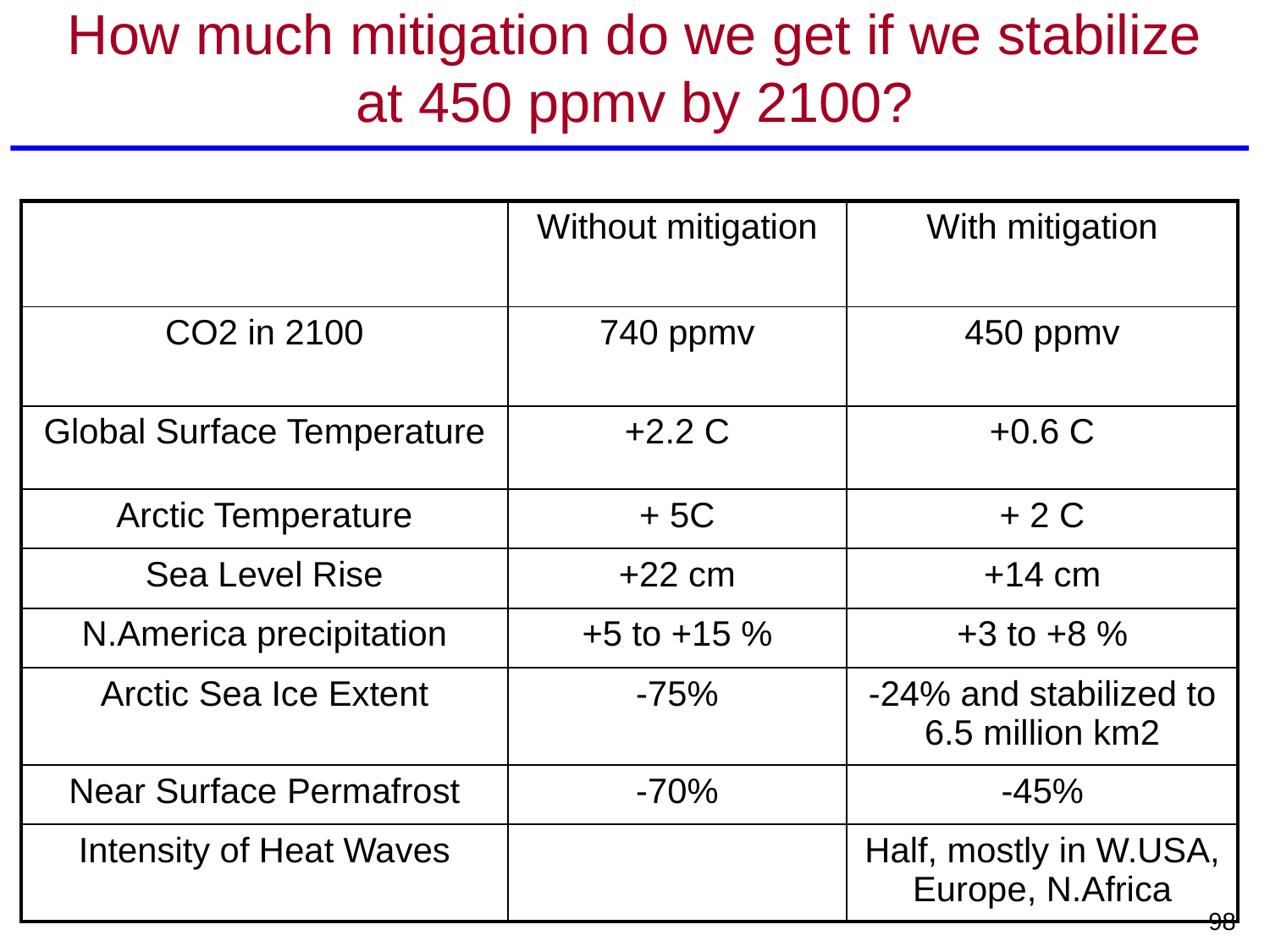

# How much mitigation do we get if we stabilize at 450 ppmv by 2100?
|  | Without mitigation | With mitigation |
| --- | --- | --- |
| CO2 in 2100 | 740 ppmv | 450 ppmv |
| Global Surface Temperature | +2.2 C | +0.6 C |
| Arctic Temperature | + 5C | + 2 C |
| Sea Level Rise | +22 cm | +14 cm |
| N.America precipitation | +5 to +15 % | +3 to +8 % |
| Arctic Sea Ice Extent | -75% | -24% and stabilized to 6.5 million km2 |
| Near Surface Permafrost | -70% | -45% |
| Intensity of Heat Waves |  | Half, mostly in W.USA, Europe, N.Africa |
98